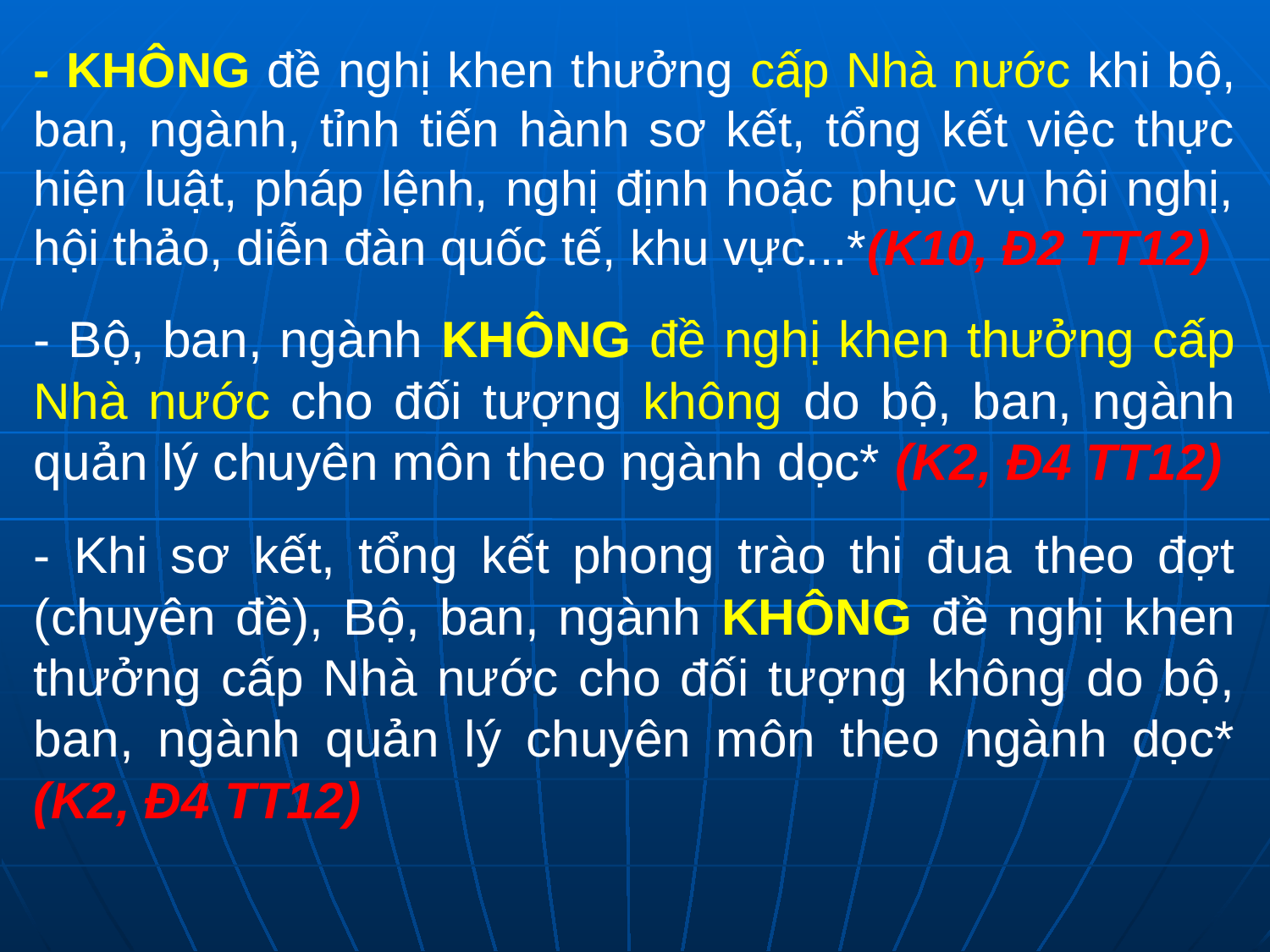

- KHÔNG đề nghị khen thưởng cấp Nhà nước khi bộ, ban, ngành, tỉnh tiến hành sơ kết, tổng kết việc thực hiện luật, pháp lệnh, nghị định hoặc phục vụ hội nghị, hội thảo, diễn đàn quốc tế, khu vực...*(K10, Đ2 TT12)
- Bộ, ban, ngành KHÔNG đề nghị khen thưởng cấp Nhà nước cho đối tượng không do bộ, ban, ngành quản lý chuyên môn theo ngành dọc* (K2, Đ4 TT12)
- Khi sơ kết, tổng kết phong trào thi đua theo đợt (chuyên đề), Bộ, ban, ngành KHÔNG đề nghị khen thưởng cấp Nhà nước cho đối tượng không do bộ, ban, ngành quản lý chuyên môn theo ngành dọc* (K2, Đ4 TT12)